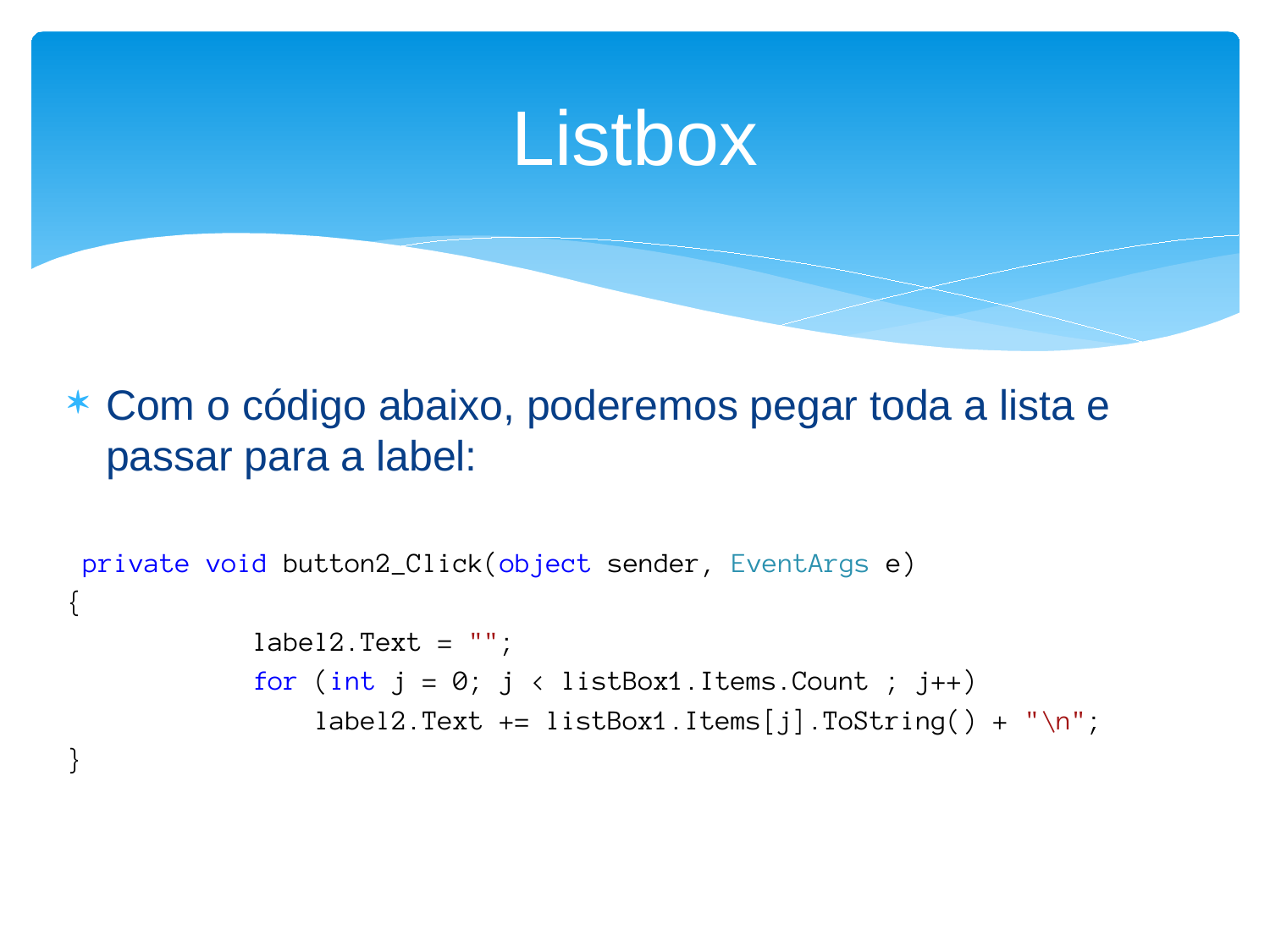

# Listbox
Com o código abaixo, poderemos pegar toda a lista e passar para a label:

 private void button2_Click(object sender, EventArgs e)
{
            label2.Text = "";
            for (int j = 0; j < listBox1.Items.Count ; j++)
                label2.Text += listBox1.Items[j].ToString() + "\n";
}